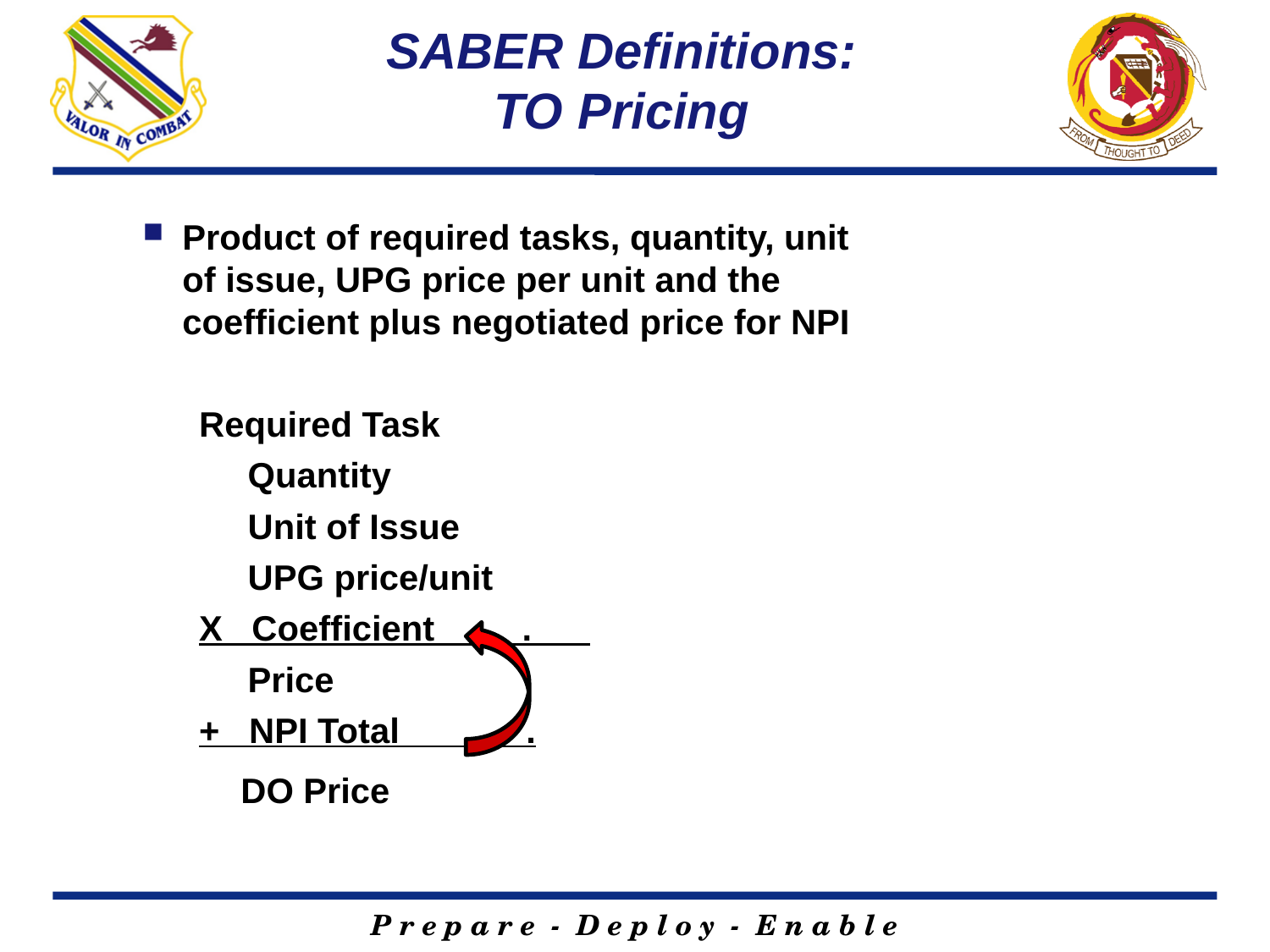

# SABER Definitions: TO Pricing
Product of required tasks, quantity, unit of issue, UPG price per unit and the coefficient plus negotiated price for NPI

Required Task
     Quantity
     Unit of Issue
     UPG price/unit
X   Coefficient         .
     Price
+   NPI Total             .
	      DO Price